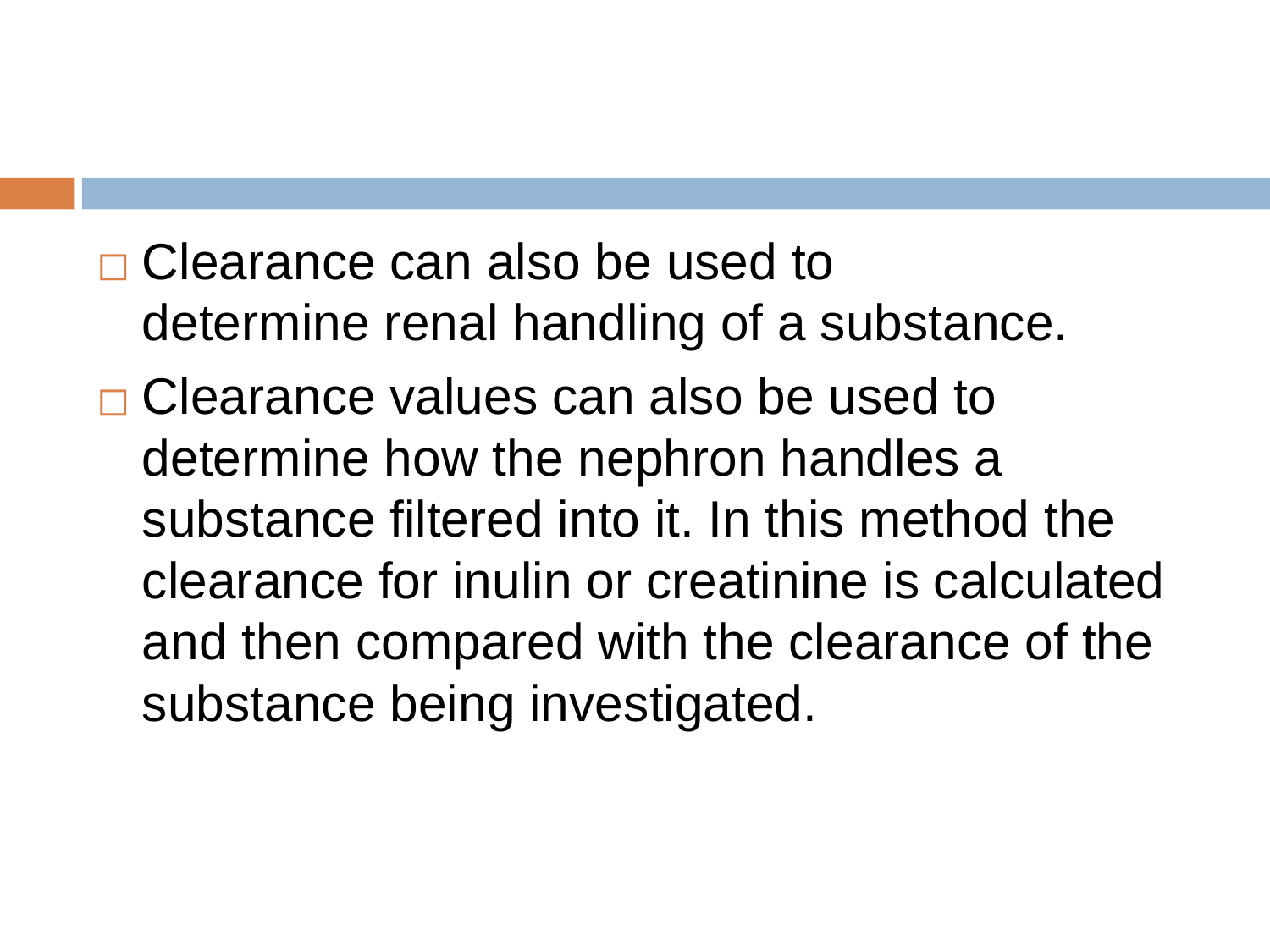

#
Clearance can also be used to determine renal handling of a substance.
Clearance values can also be used to determine how the nephron handles a substance filtered into it. In this method the clearance for inulin or creatinine is calculated and then compared with the clearance of the substance being investigated.